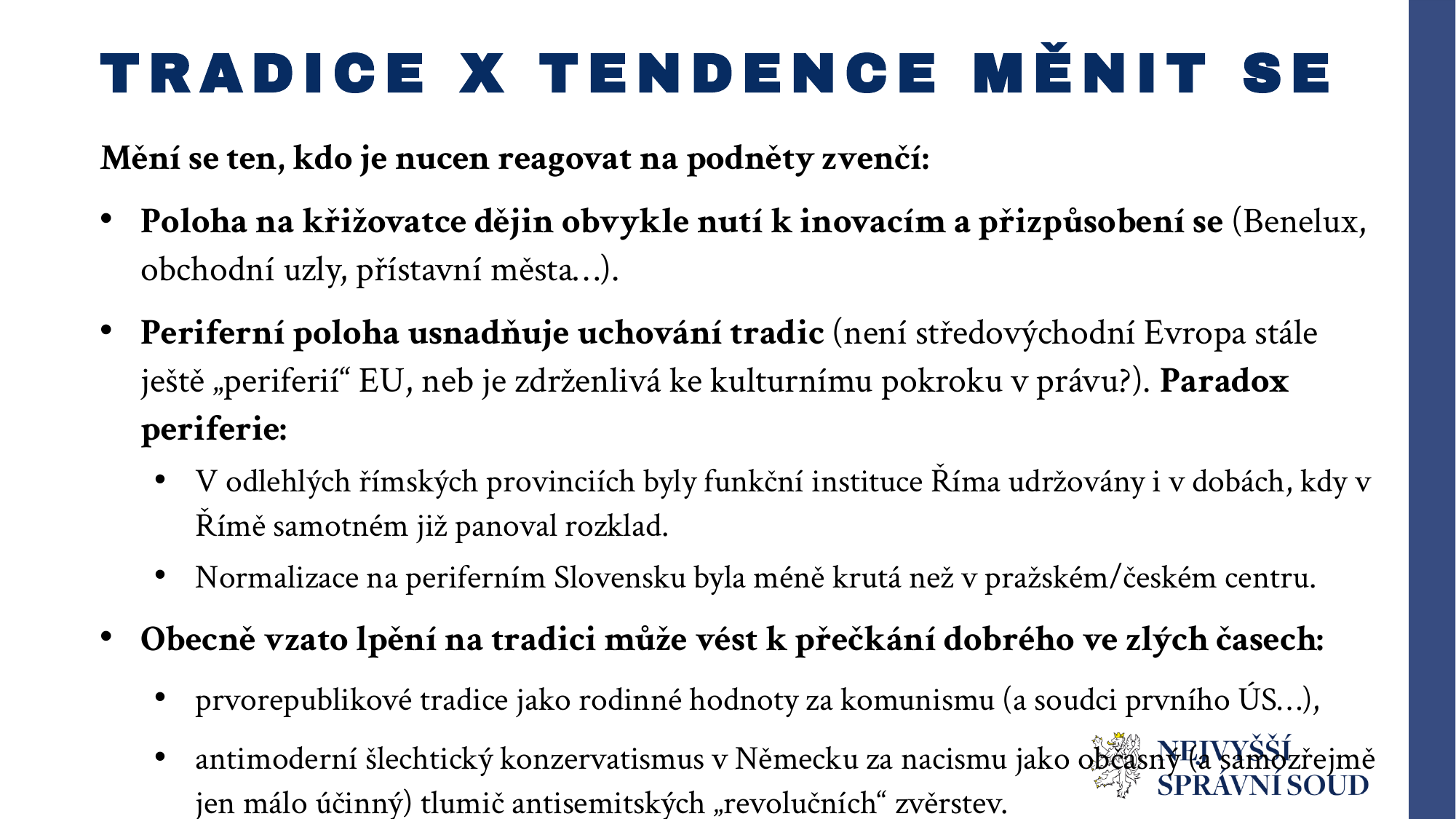

# tradice x tendence měnit se
Mění se ten, kdo je nucen reagovat na podněty zvenčí:
Poloha na křižovatce dějin obvykle nutí k inovacím a přizpůsobení se (Benelux, obchodní uzly, přístavní města…).
Periferní poloha usnadňuje uchování tradic (není středovýchodní Evropa stále ještě „periferií“ EU, neb je zdrženlivá ke kulturnímu pokroku v právu?). Paradox periferie:
V odlehlých římských provinciích byly funkční instituce Říma udržovány i v dobách, kdy v Římě samotném již panoval rozklad.
Normalizace na periferním Slovensku byla méně krutá než v pražském/českém centru.
Obecně vzato lpění na tradici může vést k přečkání dobrého ve zlých časech:
prvorepublikové tradice jako rodinné hodnoty za komunismu (a soudci prvního ÚS…),
antimoderní šlechtický konzervatismus v Německu za nacismu jako občasný (a samozřejmě jen málo účinný) tlumič antisemitských „revolučních“ zvěrstev.